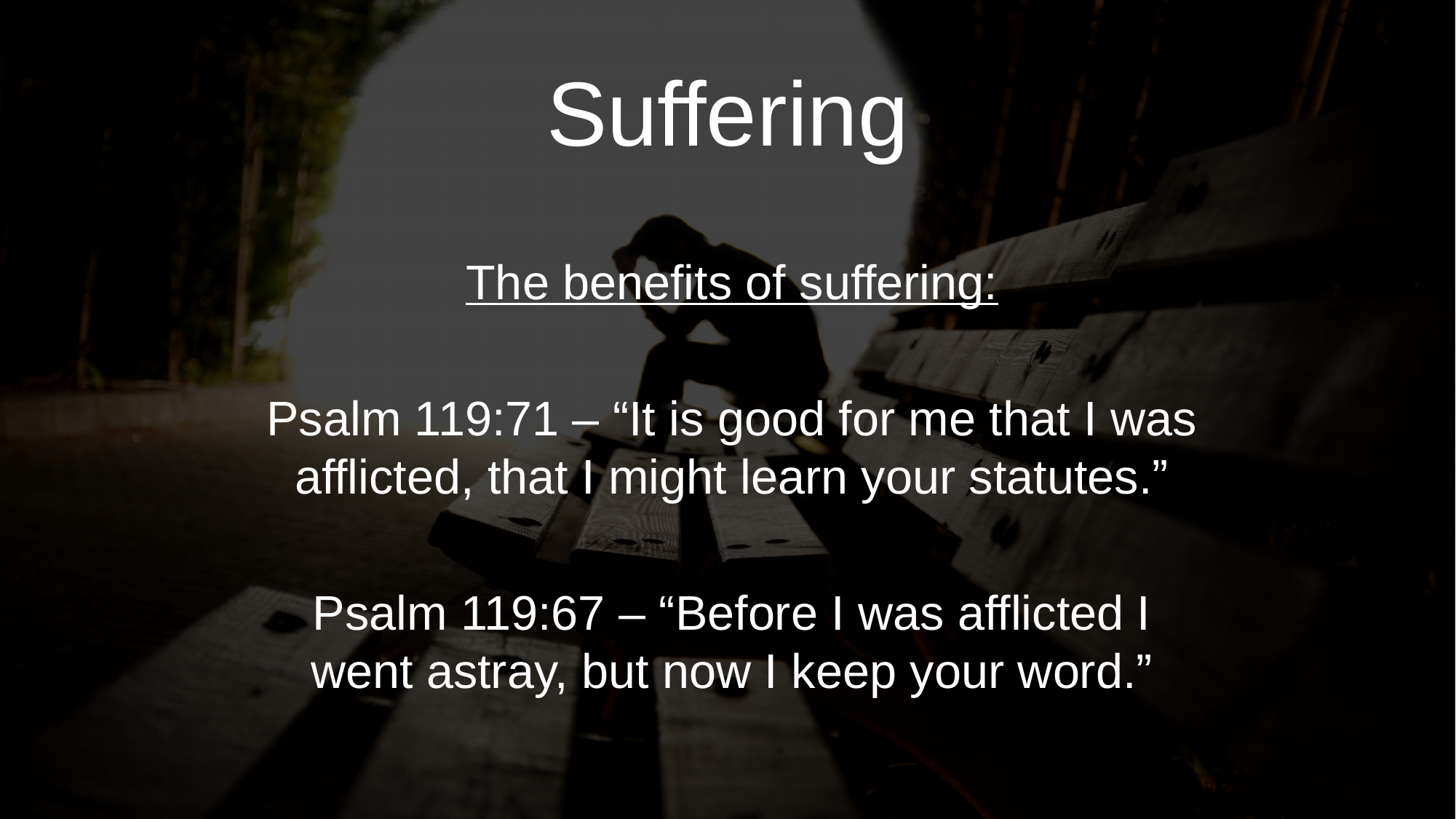

# Suffering
The benefits of suffering:

Psalm 119:71 – “It is good for me that I was afflicted, that I might learn your statutes.”

Psalm 119:67 – “Before I was afflicted I went astray, but now I keep your word.”